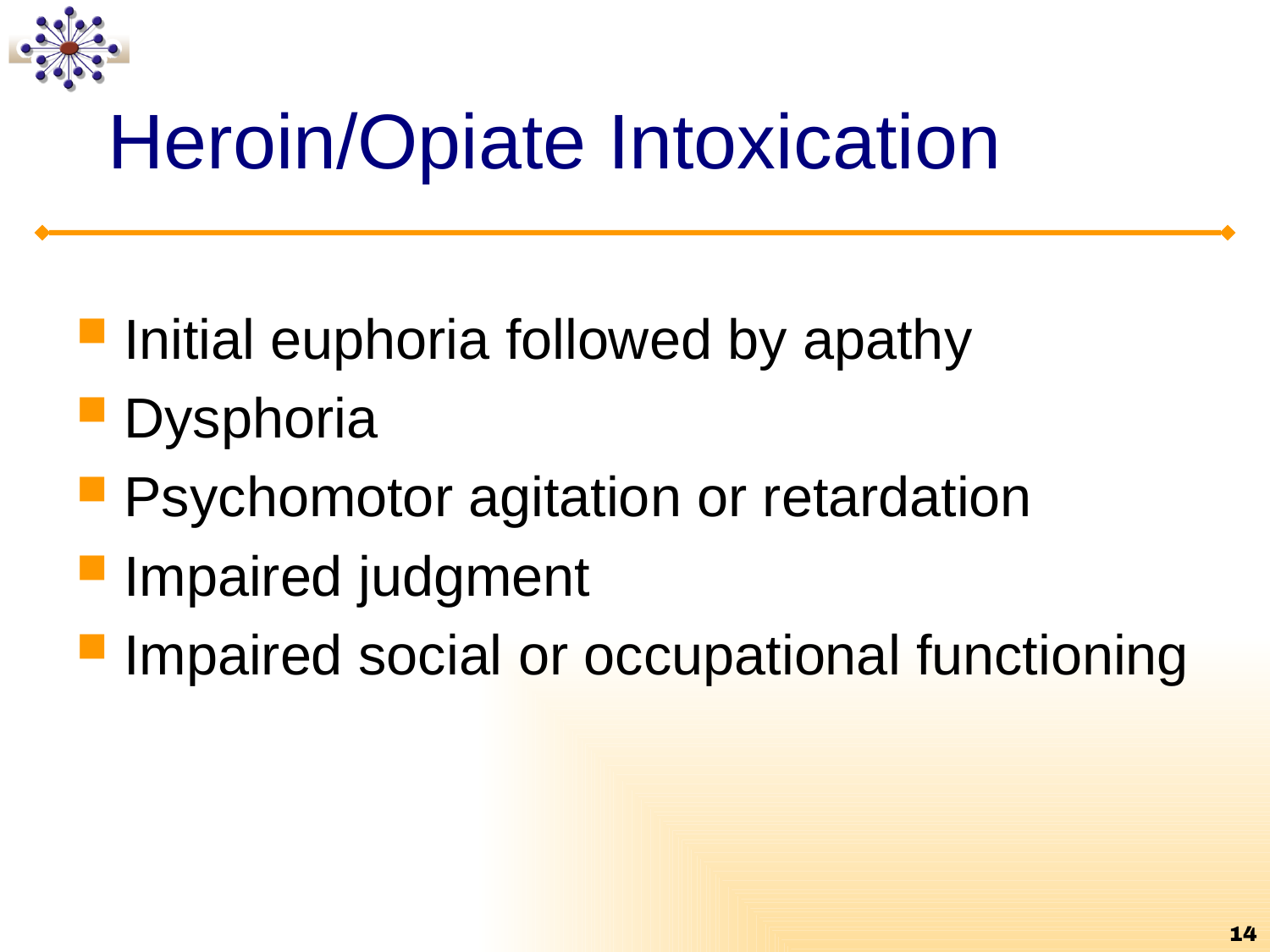

# Heroin/Opiate Intoxication
Initial euphoria followed by apathy
Dysphoria
Psychomotor agitation or retardation
Impaired judgment
Impaired social or occupational functioning
14